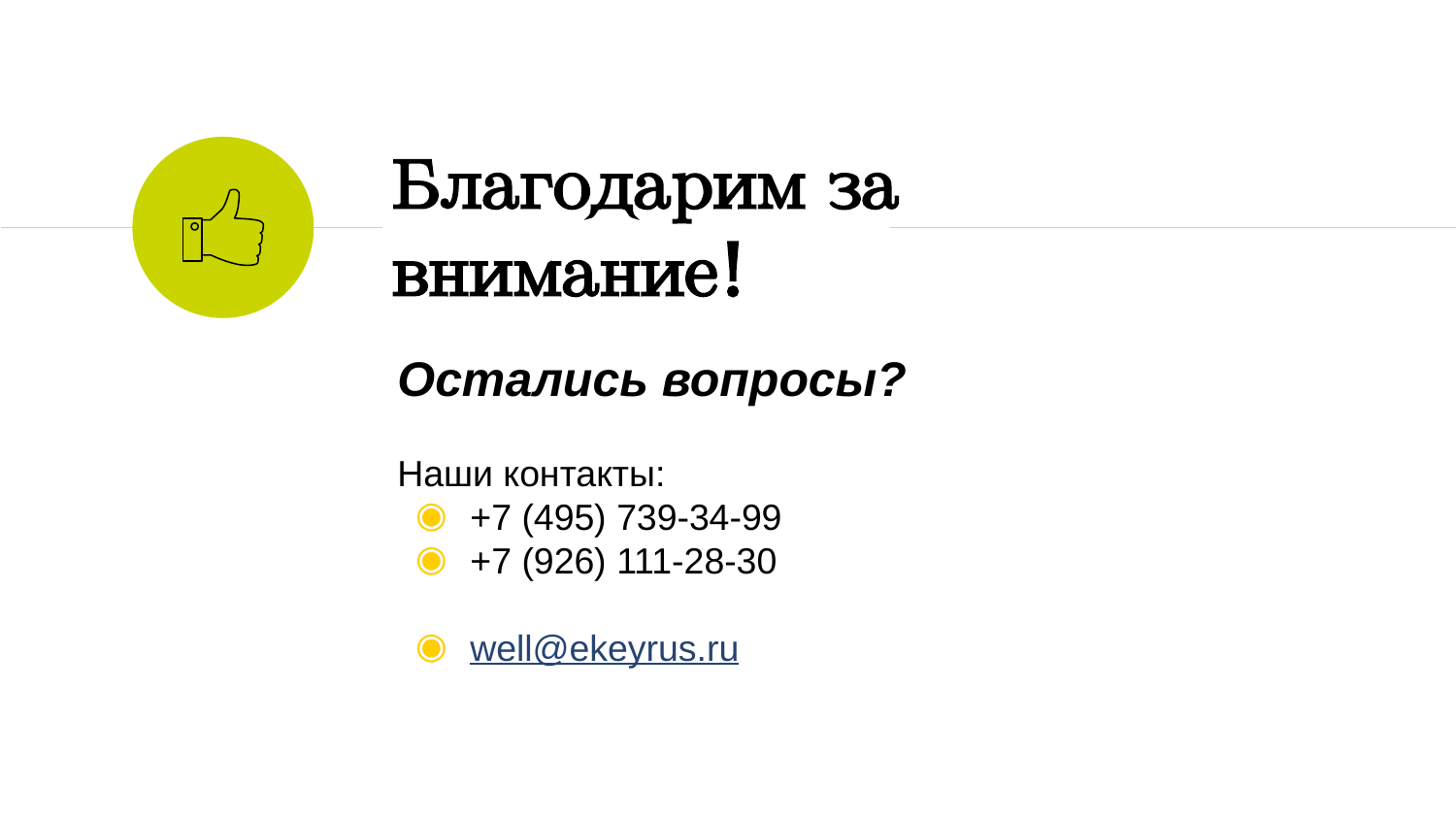

Благодарим за внимание!

Остались вопросы?

Наши контакты:
+7 (495) 739-34-99
+7 (926) 111-28-30

well@ekeyrus.ru